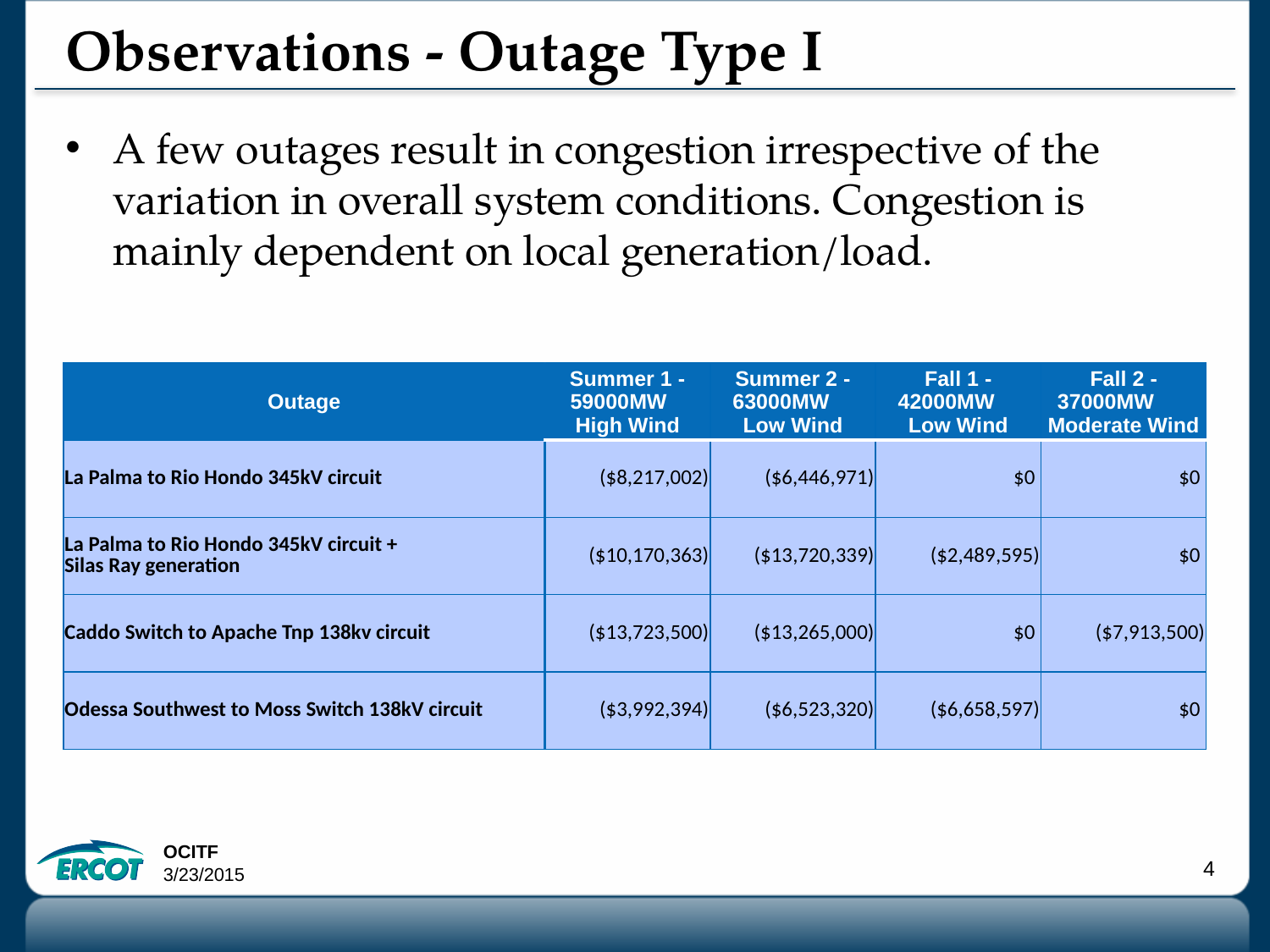

# Observations - Outage Type I
A few outages result in congestion irrespective of the variation in overall system conditions. Congestion is mainly dependent on local generation/load.

| Outage | Summer 1 - 59000MW High Wind | Summer 2 - 63000MW Low Wind | Fall 1 - 42000MW Low Wind | Fall 2 - 37000MW Moderate Wind |
| --- | --- | --- | --- | --- |
| La Palma to Rio Hondo 345kV circuit | ($8,217,002) | ($6,446,971) | $0 | $0 |
| La Palma to Rio Hondo 345kV circuit + Silas Ray generation | ($10,170,363) | ($13,720,339) | ($2,489,595) | $0 |
| Caddo Switch to Apache Tnp 138kv circuit | ($13,723,500) | ($13,265,000) | $0 | ($7,913,500) |
| Odessa Southwest to Moss Switch 138kV circuit | ($3,992,394) | ($6,523,320) | ($6,658,597) | $0 |